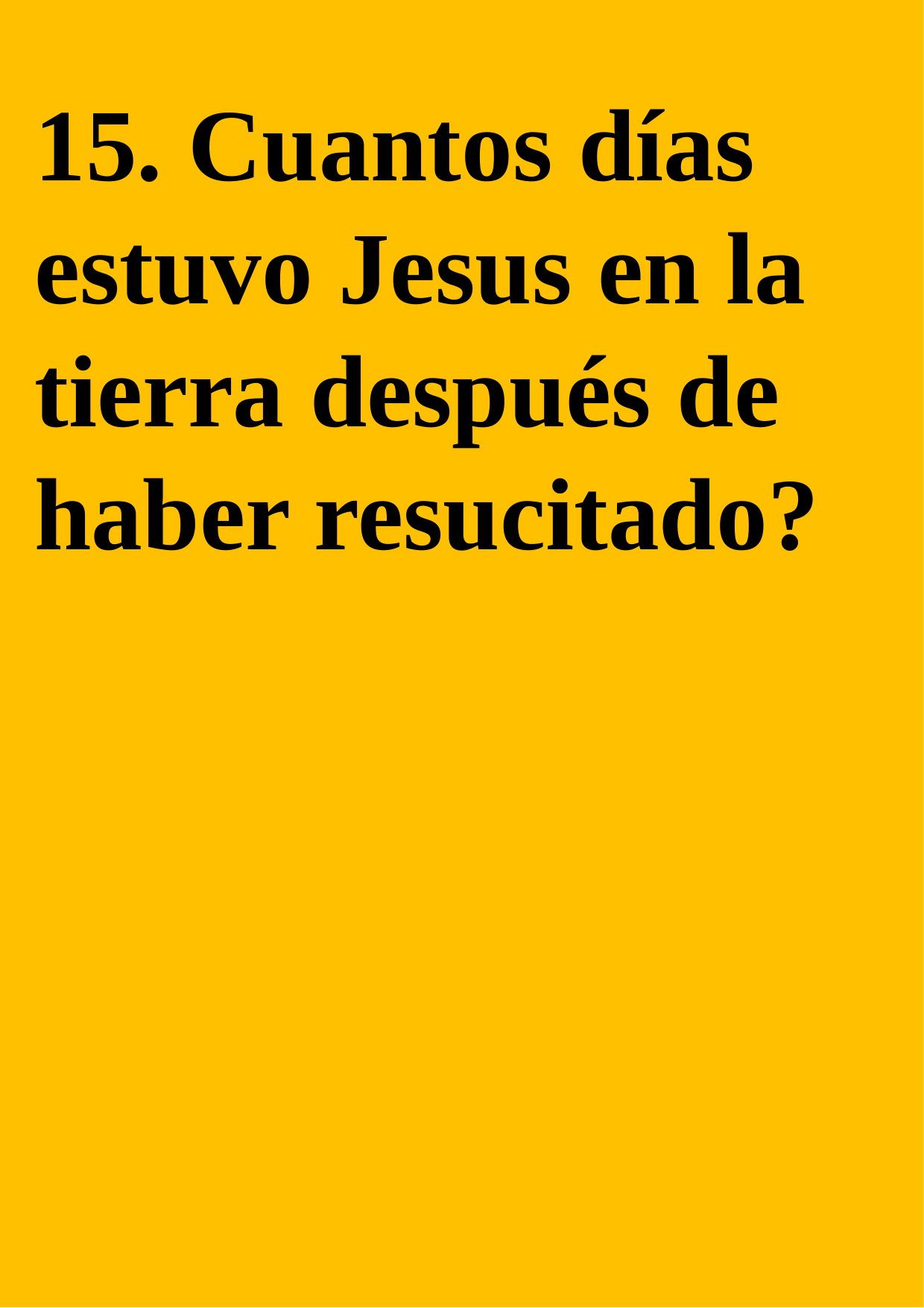

15. Cuantos días estuvo Jesus en la tierra después de haber resucitado?